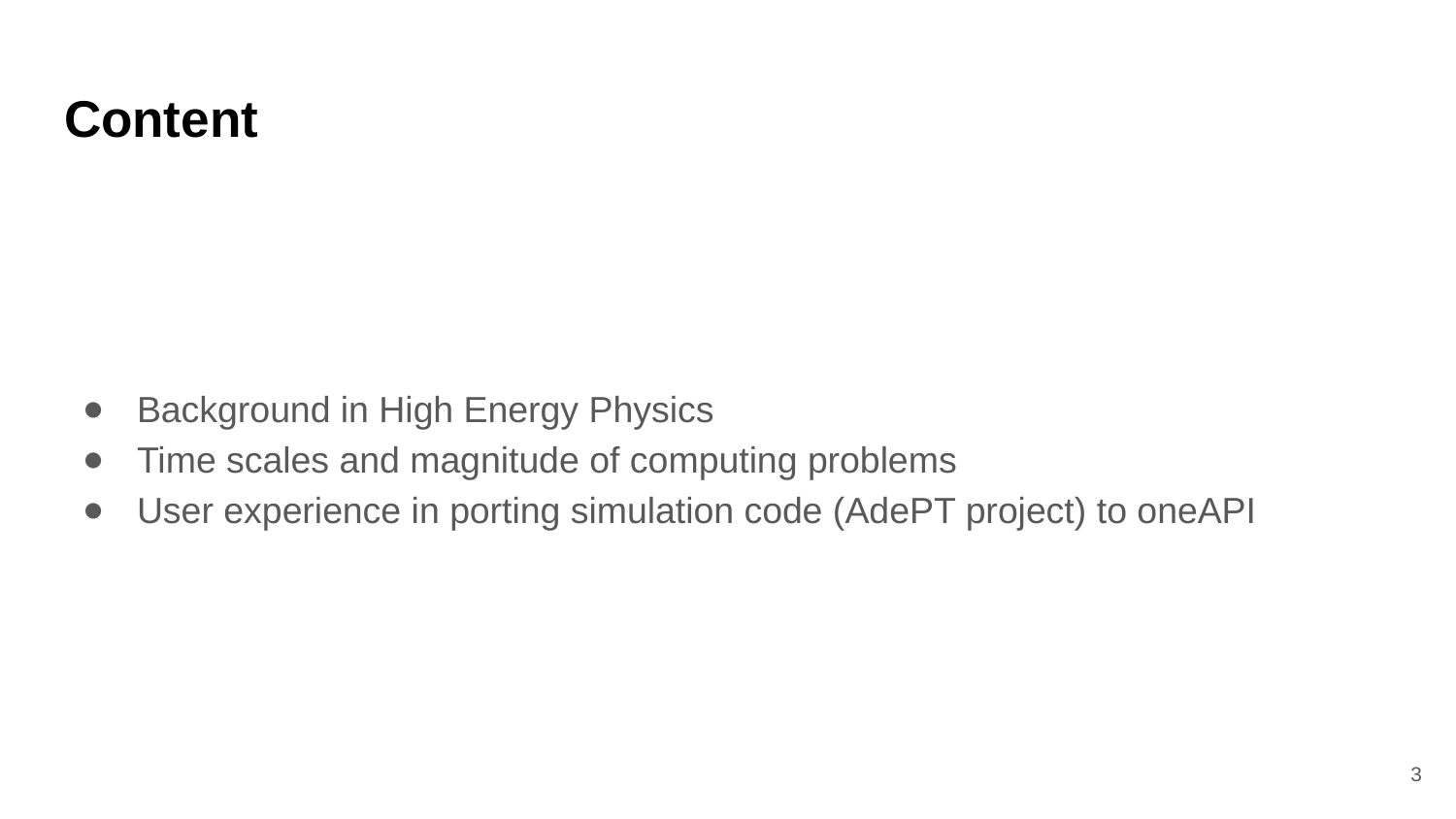

# Content
Background in High Energy Physics
Time scales and magnitude of computing problems
User experience in porting simulation code (AdePT project) to oneAPI
3